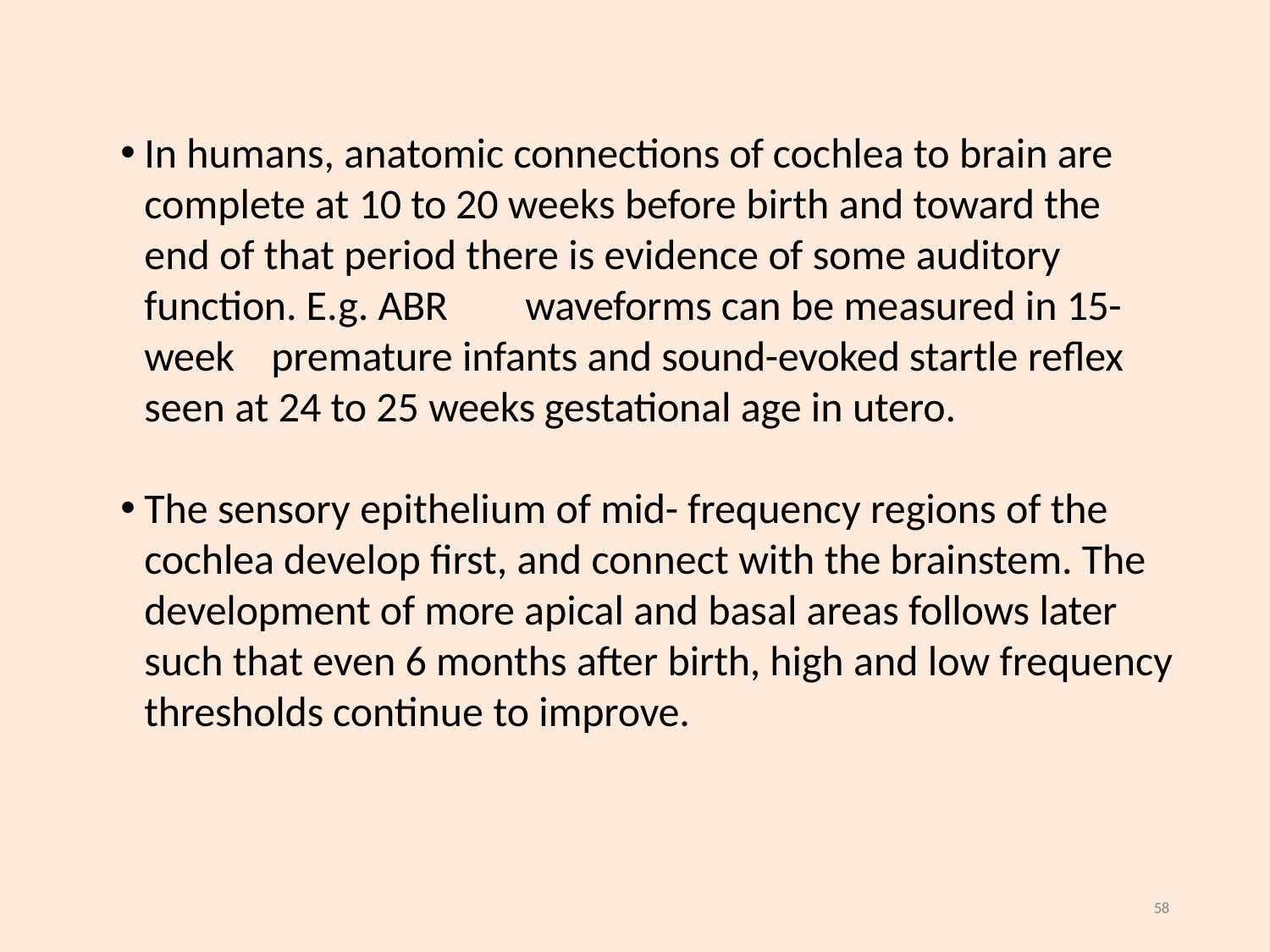

In humans, anatomic connections of cochlea to brain are complete at 10 to 20 weeks before birth and toward the 	end of that period there is evidence of some auditory function. E.g. ABR 	waveforms can be measured in 15-week 	premature infants and sound-evoked startle reflex seen at 24 to 25 weeks gestational age in utero.

The sensory epithelium of mid- frequency regions of the cochlea develop first, and connect with the brainstem. The development of more apical and basal areas follows later such that even 6 months after birth, high and low frequency thresholds continue to improve.

58